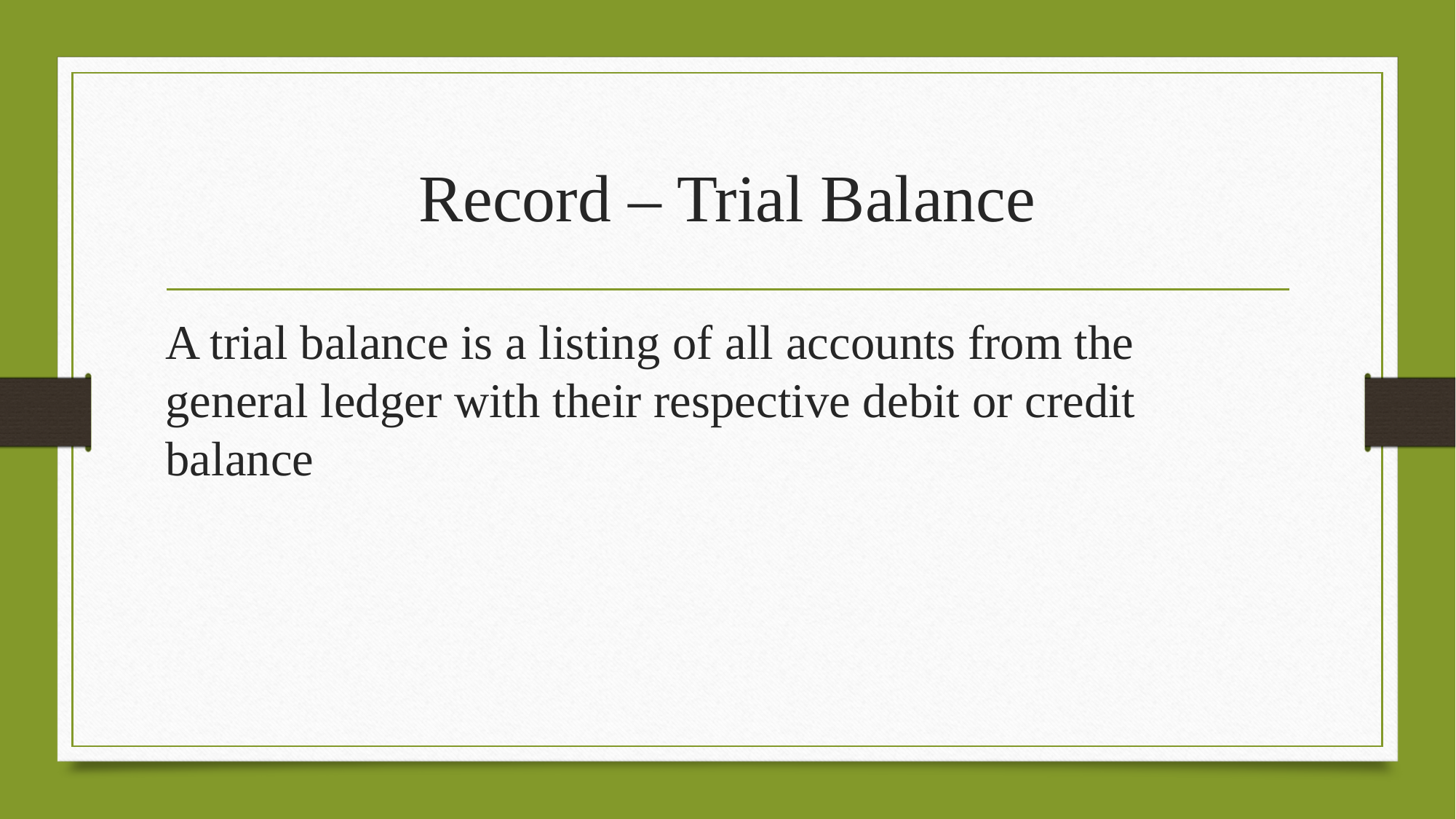

# Record – Trial Balance
A trial balance is a listing of all accounts from the general ledger with their respective debit or credit balance